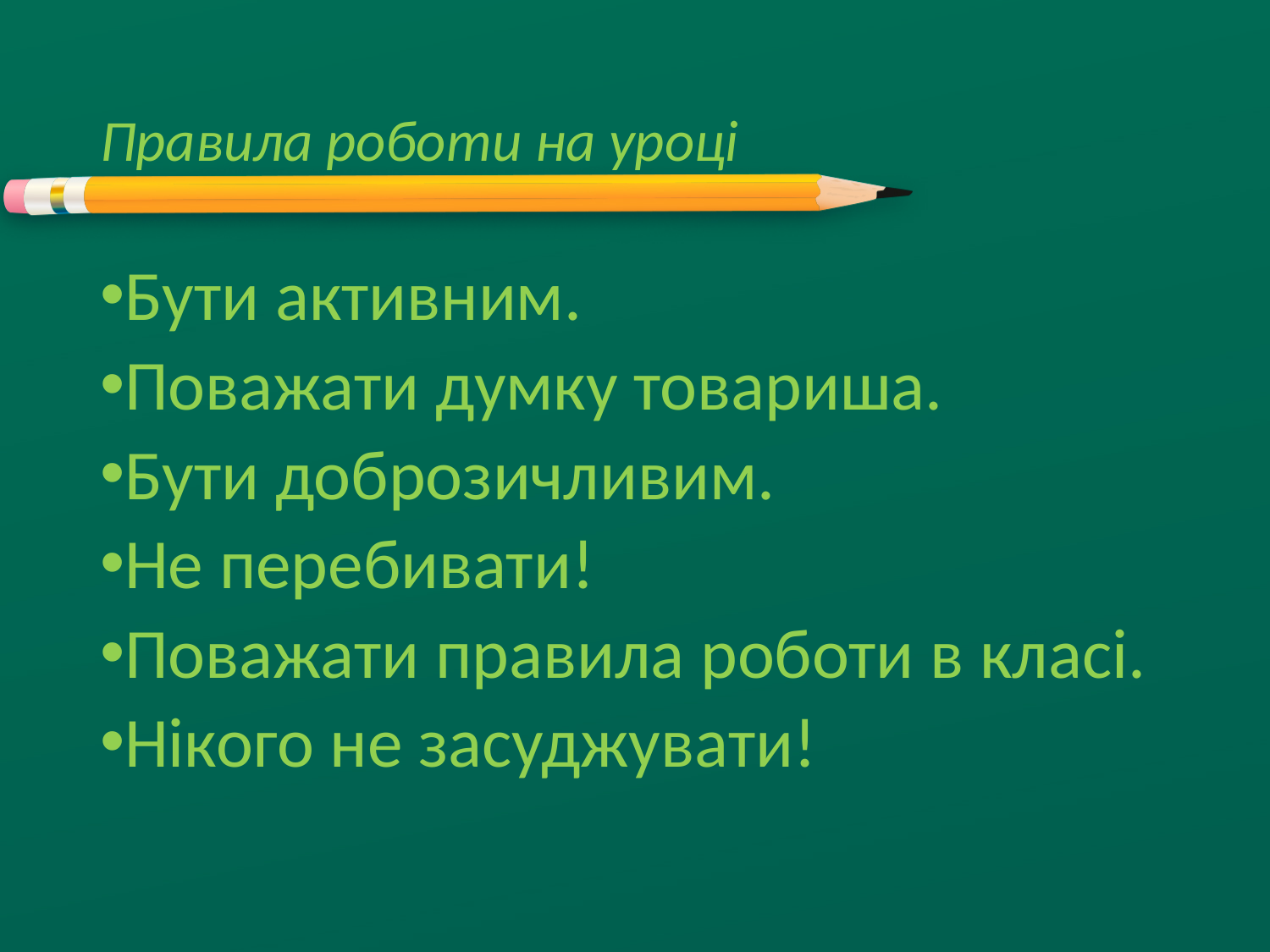

# Правила роботи на уроці
Бути активним.
Поважати думку товариша.
Бути доброзичливим.
Не перебивати!
Поважати правила роботи в класі.
Нікого не засуджувати!